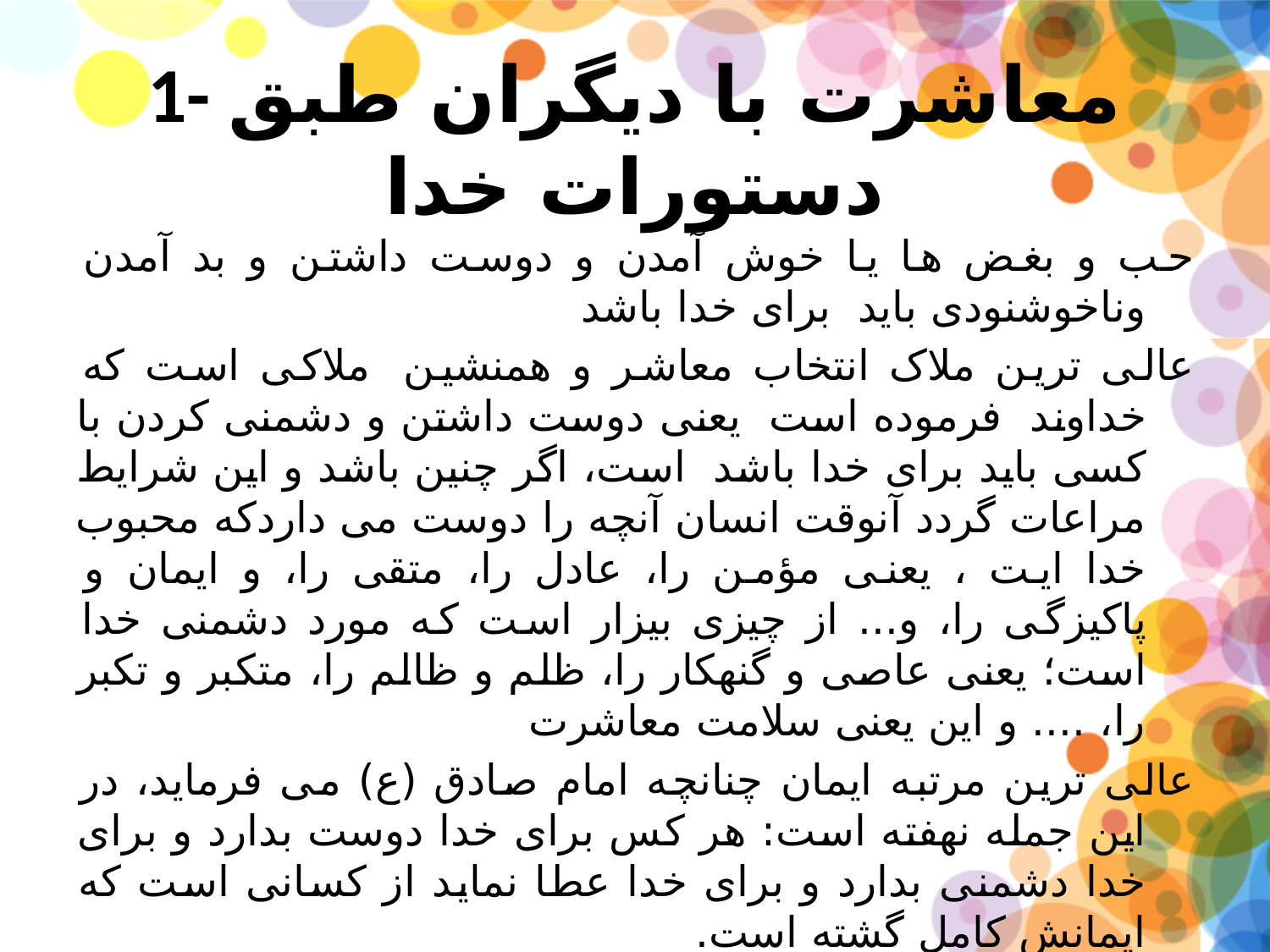

# 1- معاشرت با دیگران طبق دستورات خدا
حب و بغض ها یا خوش آمدن و دوست داشتن و بد آمدن وناخوشنودی باید  برای خدا باشد
عالی ترین ملاک انتخاب معاشر و همنشین  ملاکی است که خداوند  فرموده است  یعنی دوست داشتن و دشمنی کردن با کسی باید برای خدا باشد  است، اگر چنین باشد و این شرایط مراعات گردد آنوقت انسان آنچه را دوست می داردکه محبوب خدا ایت ، یعنی مؤمن را، عادل را، متقی را، و ایمان و پاکیزگی را، و... از چیزی بیزار است که مورد دشمنی خدا است؛ یعنی عاصی و گنهکار را، ظلم و ظالم را، متکبر و تکبر را، .... و این یعنی سلامت معاشرت
عالی ترین مرتبه ایمان چنانچه امام صادق (ع) می فرماید، در این جمله نهفته است: هر کس برای خدا دوست بدارد و برای خدا دشمنی بدارد و برای خدا عطا نماید از کسانی است که ایمانش کامل گشته است.
و امام باقر(ع) می فرماید: دوست داشتن مؤمنی، مؤمن دیگر را، برای خدا، از بالاترین درجات ایمان است.